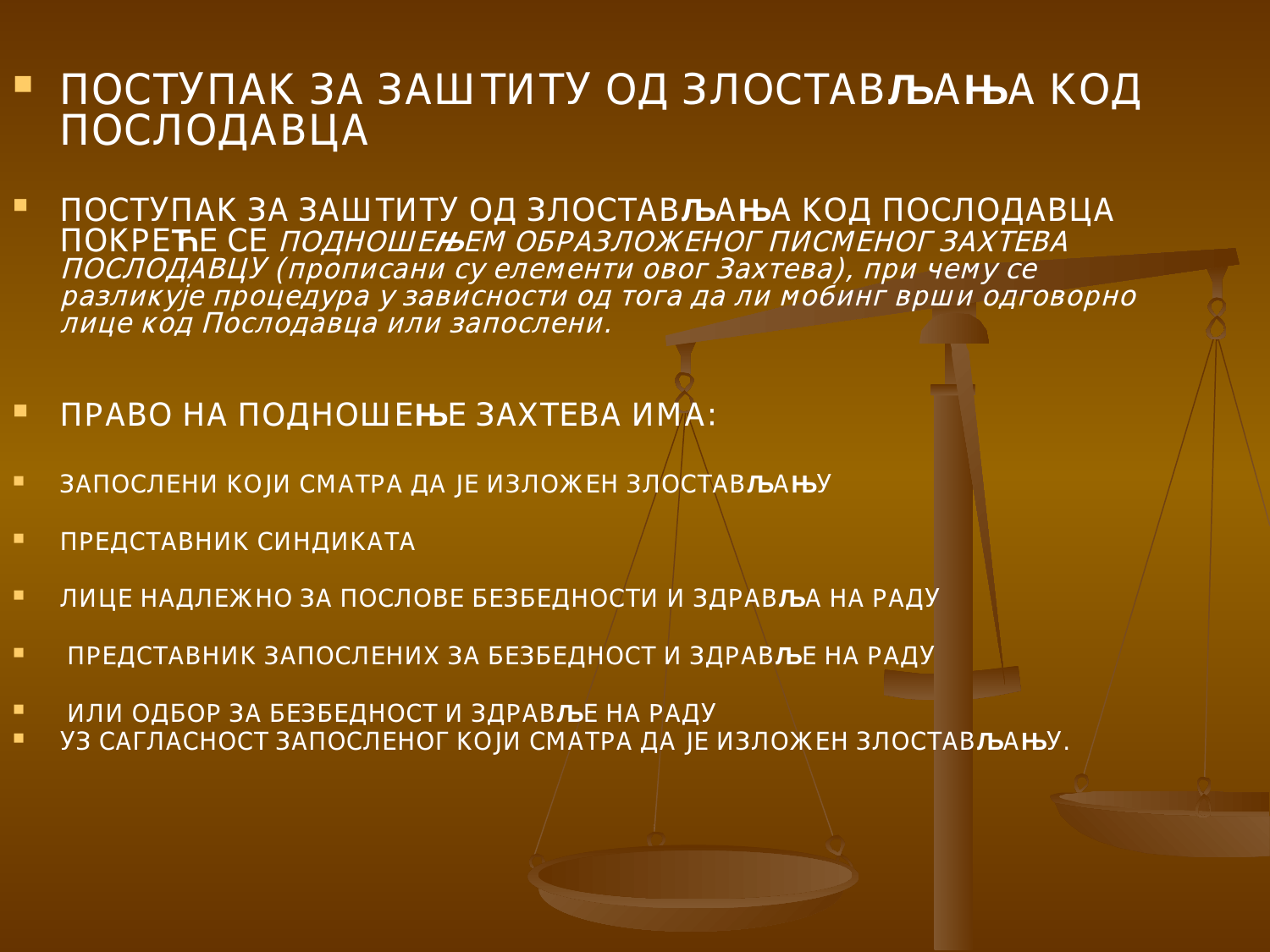

#
ПОСТУПАК ЗА ЗАШТИТУ ОД ЗЛОСТАВЉАЊА КОД ПОСЛОДАВЦА

ПОСТУПАК ЗА ЗАШТИТУ ОД ЗЛОСТАВЉАЊА КОД ПОСЛОДАВЦА ПОКРЕЋЕ СЕ ПОДНОШЕЊЕМ ОБРАЗЛОЖЕНОГ ПИСМЕНОГ ЗАХТЕВА ПОСЛОДАВЦУ (прописани су елементи овог Захтева), при чему се разликује процедура у зависности од тога да ли мобинг врши одговорно лице код Послодавца или запослени.

ПРАВО НА ПОДНОШЕЊЕ ЗАХТЕВА ИМА:

ЗАПОСЛЕНИ КОЈИ СМАТРА ДА ЈЕ ИЗЛОЖЕН ЗЛОСТАВЉАЊУ

ПРЕДСТАВНИК СИНДИКАТА

ЛИЦЕ НАДЛЕЖНО ЗА ПОСЛОВЕ БЕЗБЕДНОСТИ И ЗДРАВЉА НА РАДУ

 ПРЕДСТАВНИК ЗАПОСЛЕНИХ ЗА БЕЗБЕДНОСТ И ЗДРАВЉЕ НА РАДУ

 ИЛИ ОДБОР ЗА БЕЗБЕДНОСТ И ЗДРАВЉЕ НА РАДУ
УЗ САГЛАСНОСТ ЗАПОСЛЕНОГ КОЈИ СМАТРА ДА ЈЕ ИЗЛОЖЕН ЗЛОСТАВЉАЊУ.